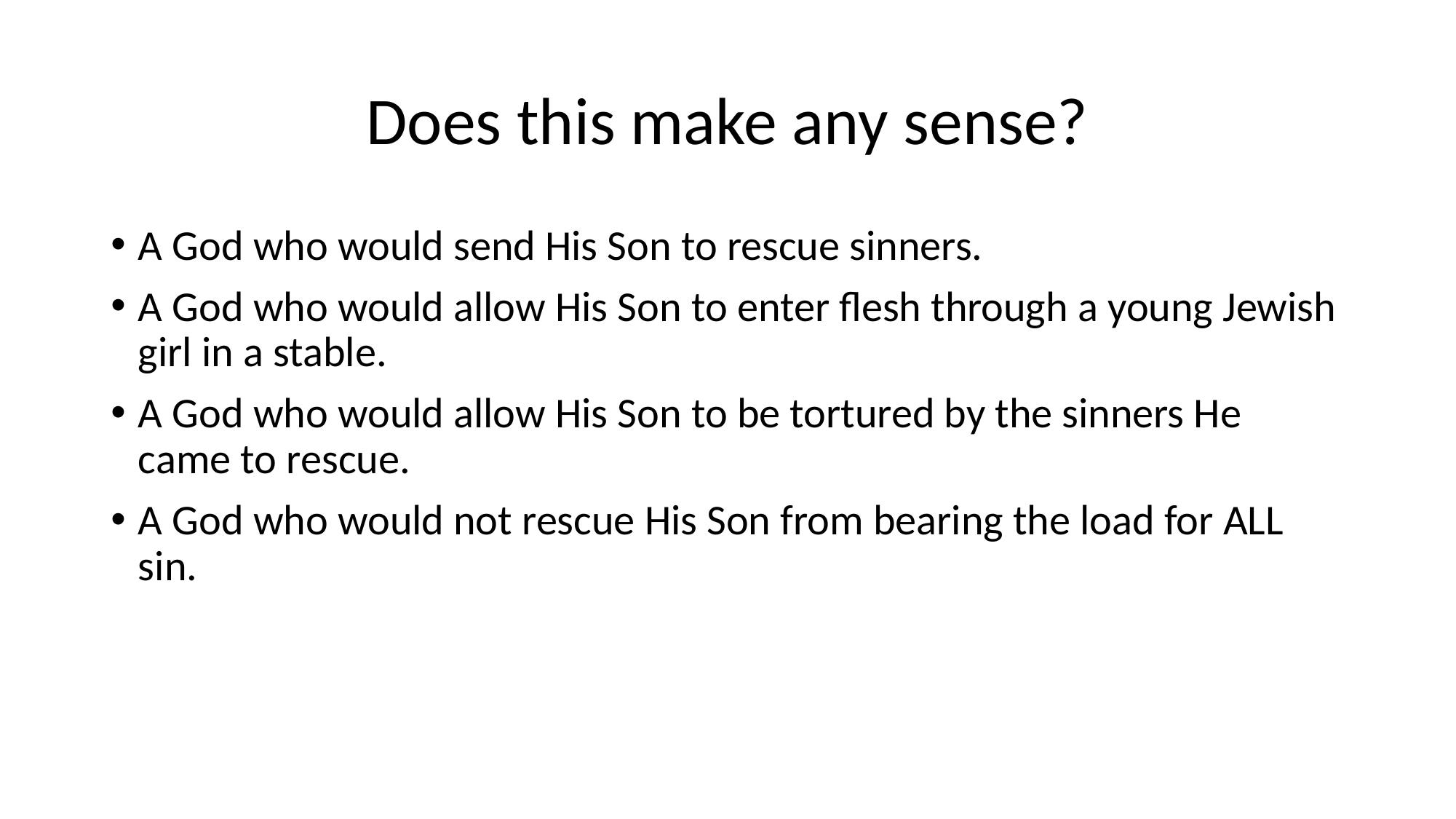

# Does this make any sense?
A God who would send His Son to rescue sinners.
A God who would allow His Son to enter flesh through a young Jewish girl in a stable.
A God who would allow His Son to be tortured by the sinners He came to rescue.
A God who would not rescue His Son from bearing the load for ALL sin.